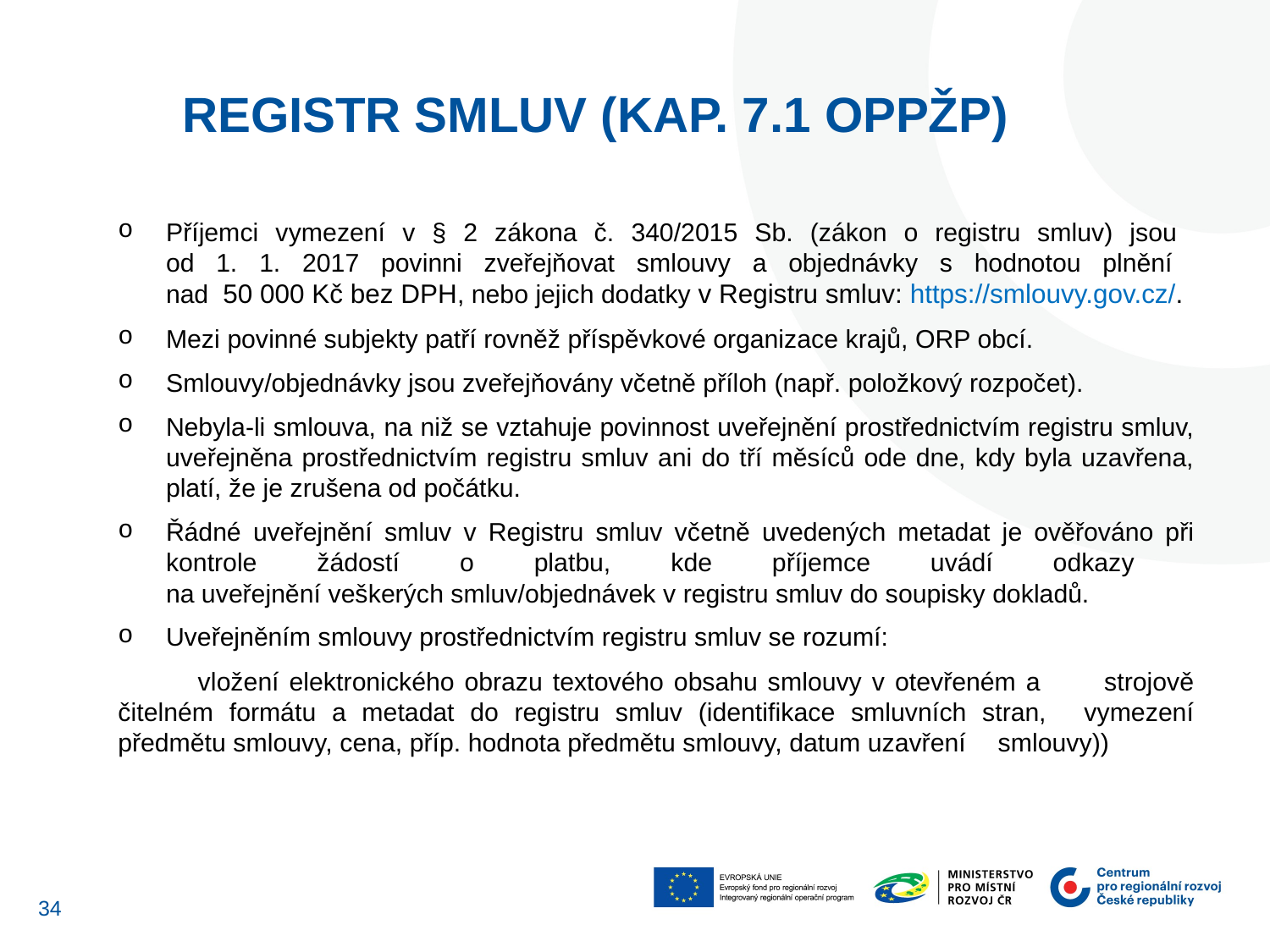

registr smluv (kap. 7.1 OPPŽP)
Příjemci vymezení v § 2 zákona č. 340/2015 Sb. (zákon o registru smluv) jsou
od 1. 1. 2017 povinni zveřejňovat smlouvy a objednávky s hodnotou plnění
nad  50 000 Kč bez DPH, nebo jejich dodatky v Registru smluv: https://smlouvy.gov.cz/.
Mezi povinné subjekty patří rovněž příspěvkové organizace krajů, ORP obcí.
Smlouvy/objednávky jsou zveřejňovány včetně příloh (např. položkový rozpočet).
Nebyla-li smlouva, na niž se vztahuje povinnost uveřejnění prostřednictvím registru smluv, uveřejněna prostřednictvím registru smluv ani do tří měsíců ode dne, kdy byla uzavřena, platí, že je zrušena od počátku.
Řádné uveřejnění smluv v Registru smluv včetně uvedených metadat je ověřováno při kontrole žádostí o platbu, kde příjemce uvádí odkazy
na uveřejnění veškerých smluv/objednávek v registru smluv do soupisky dokladů.
Uveřejněním smlouvy prostřednictvím registru smluv se rozumí:
		vložení elektronického obrazu textového obsahu smlouvy v otevřeném a 				strojově čitelném formátu a metadat do registru smluv (identifikace smluvních stran, 		vymezení předmětu smlouvy, cena, příp. hodnota předmětu smlouvy, datum uzavření 		smlouvy))

34